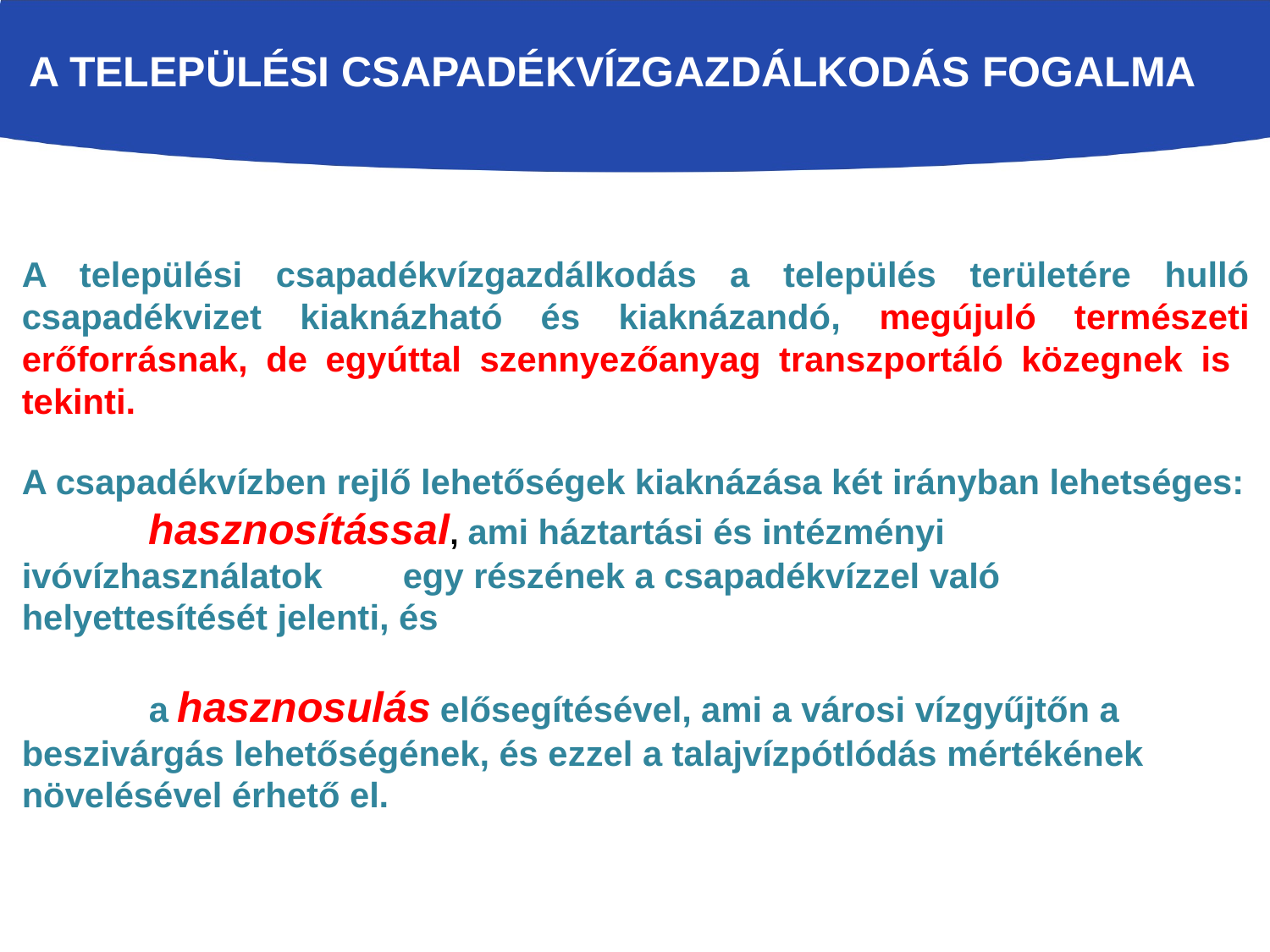

A TELEPÜLÉSI CSAPADÉKVÍZGAZDÁLKODÁS FOGALMA
A települési csapadékvízgazdálkodás a település területére hulló csapadékvizet kiaknázható és kiaknázandó, megújuló természeti erőforrásnak, de egyúttal szennyezőanyag transzportáló közegnek is  tekinti.

A csapadékvízben rejlő lehetőségek kiaknázása két irányban lehetséges:
	hasznosítással, ami háztartási és intézményi ivóvízhasználatok 	egy részének a csapadékvízzel való helyettesítését jelenti, és

	a hasznosulás elősegítésével, ami a városi vízgyűjtőn a 	beszivárgás lehetőségének, és ezzel a talajvízpótlódás mértékének 	növelésével érhető el.